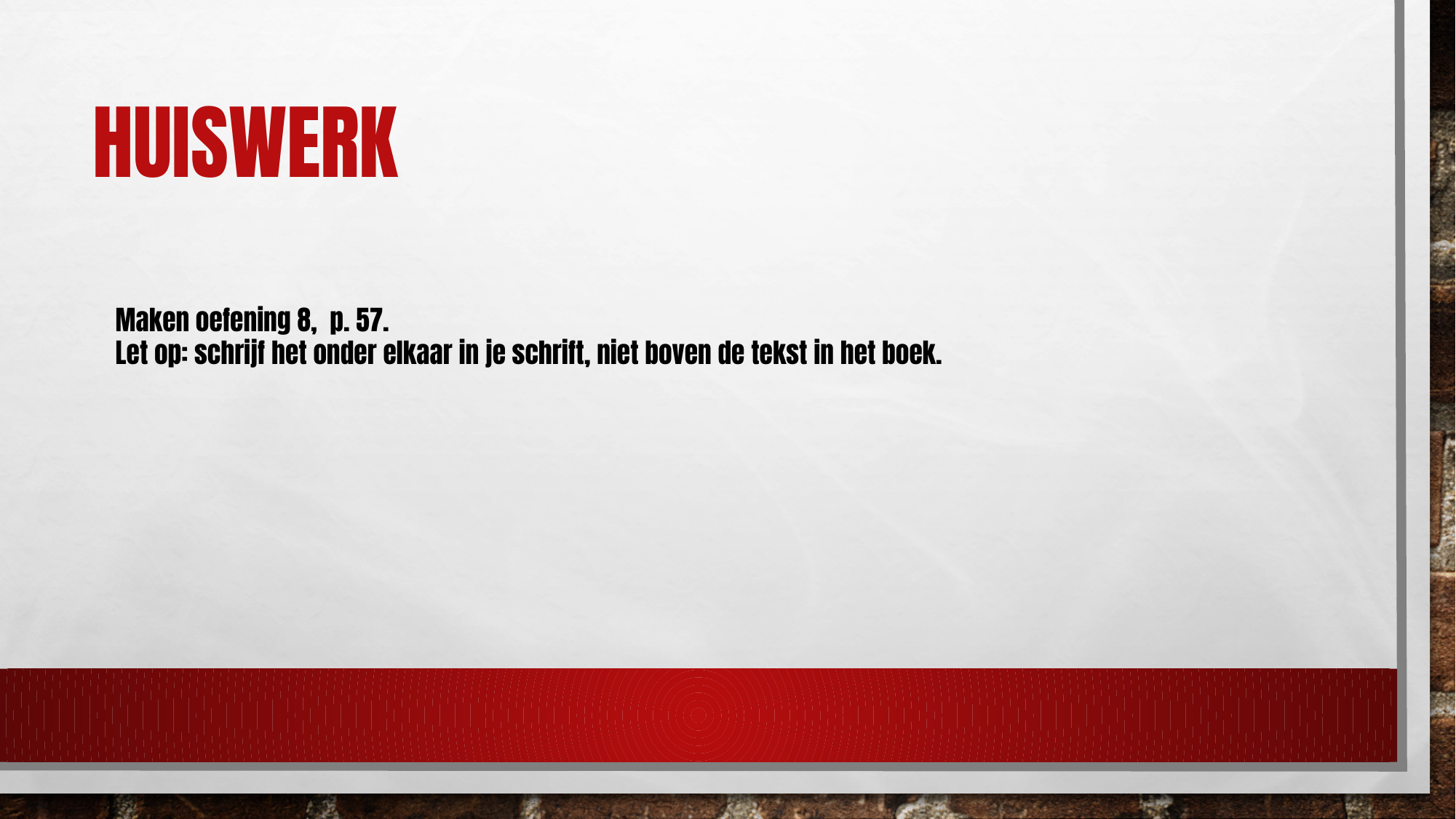

# Huiswerk
Maken oefening 8,  p. 57.
Let op: schrijf het onder elkaar in je schrift, niet boven de tekst in het boek.